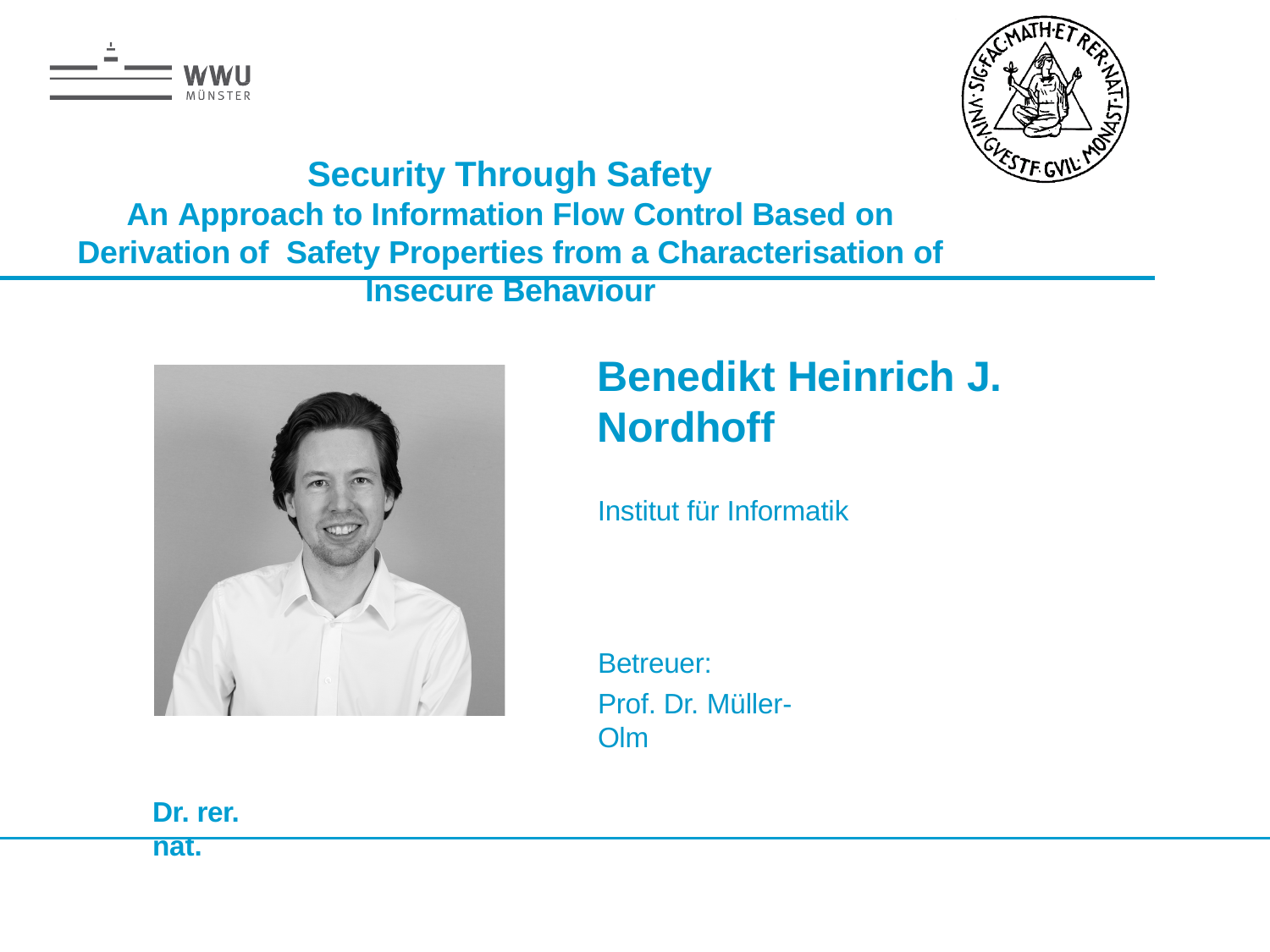

# Security Through Safety
An Approach to Information Flow Control Based on Derivation of  Safety Properties from a Characterisation of Insecure Behaviour

Benedikt Heinrich J. Nordhoff
Institut für Informatik

Betreuer:
Prof. Dr. Müller-Olm
Dr. rer. nat.